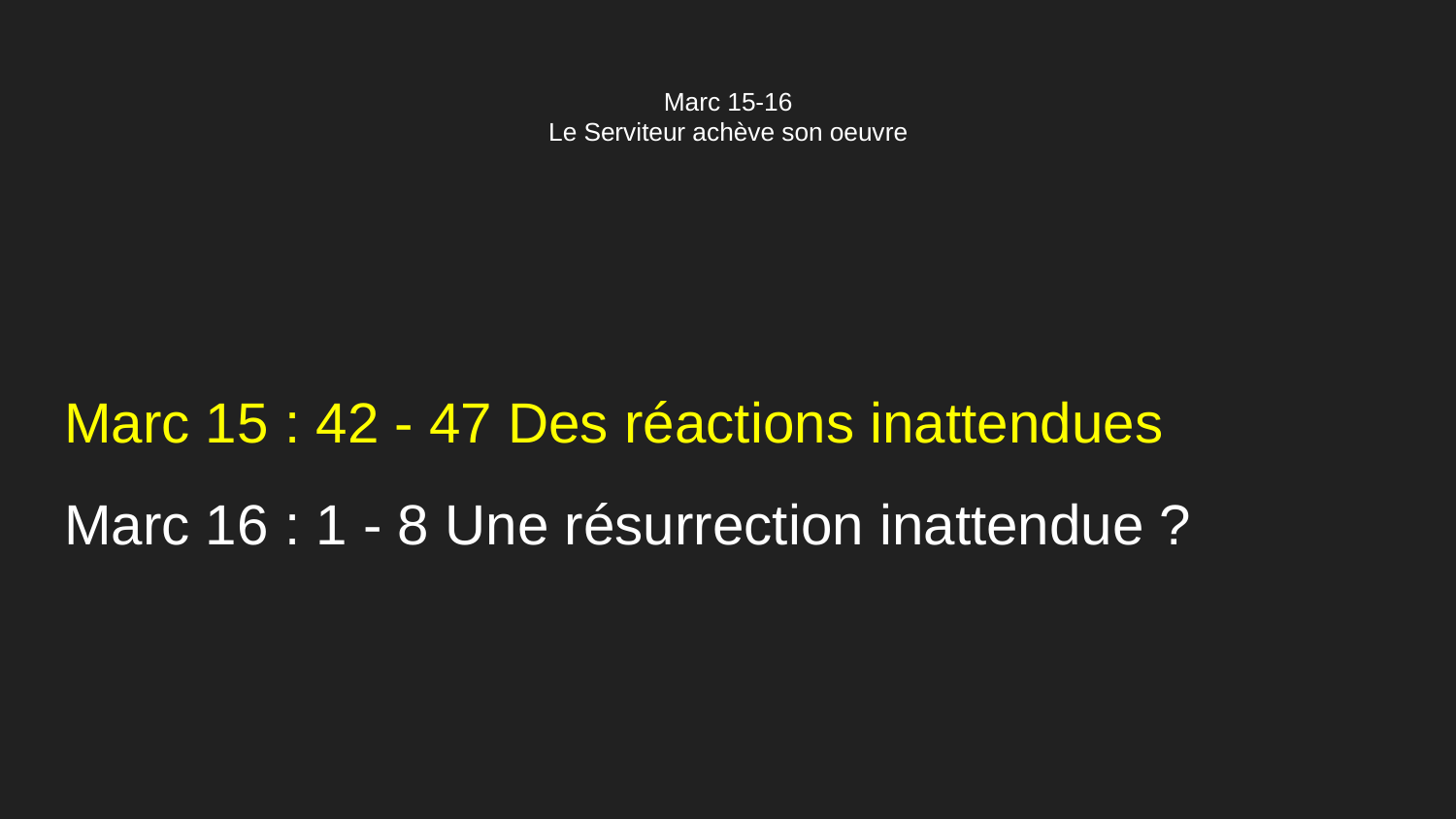

# Marc 15-16 Le Serviteur achève son oeuvre
Marc 15 : 42 - 47 Des réactions inattendues
Marc 16 : 1 - 8 Une résurrection inattendue ?